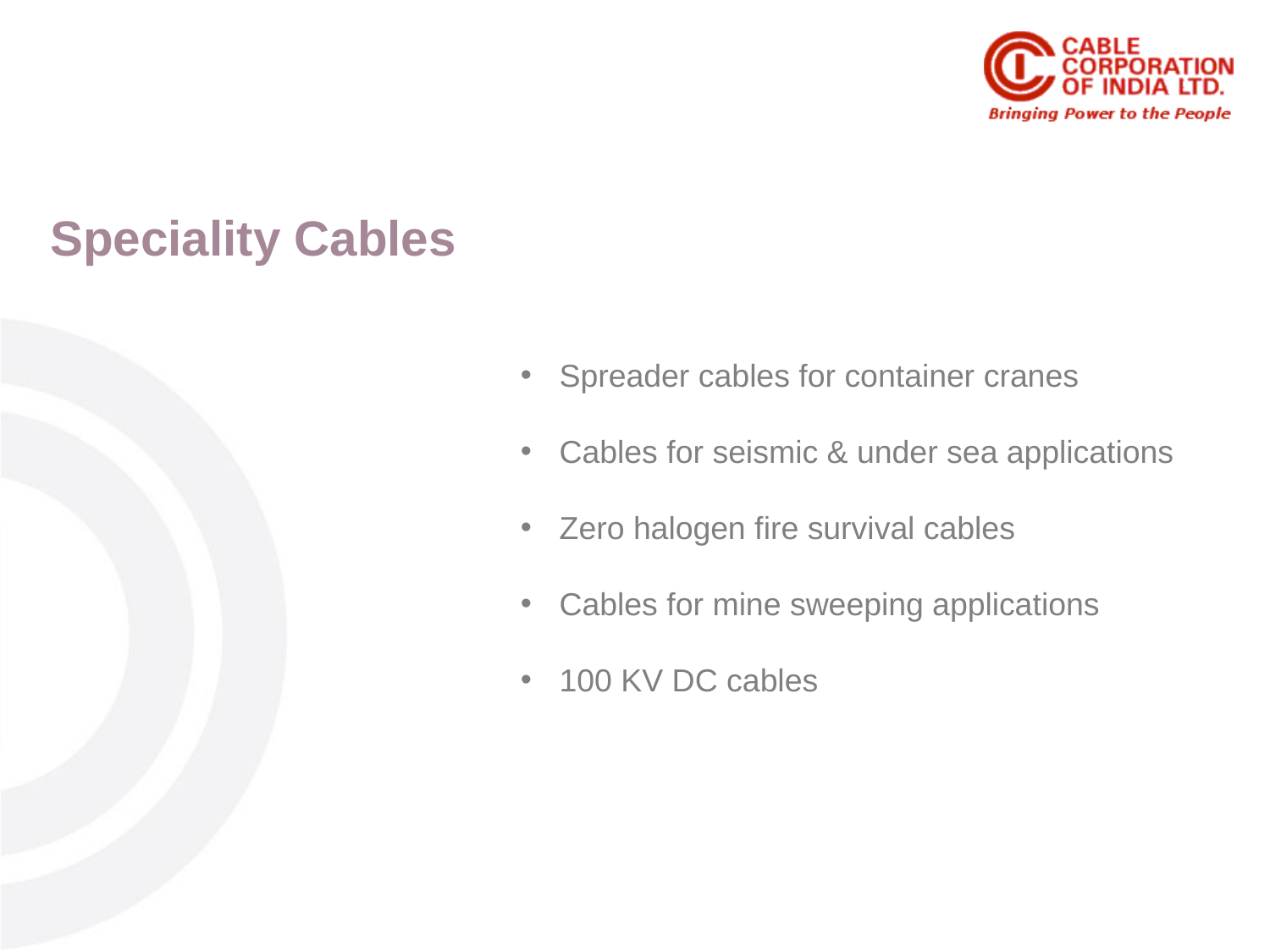

Product Range
LT - PVC
Speciality Cables
 Spreader cables for container cranes

 Cables for seismic & under sea applications

 Zero halogen fire survival cables

 Cables for mine sweeping applications

 100 KV DC cables